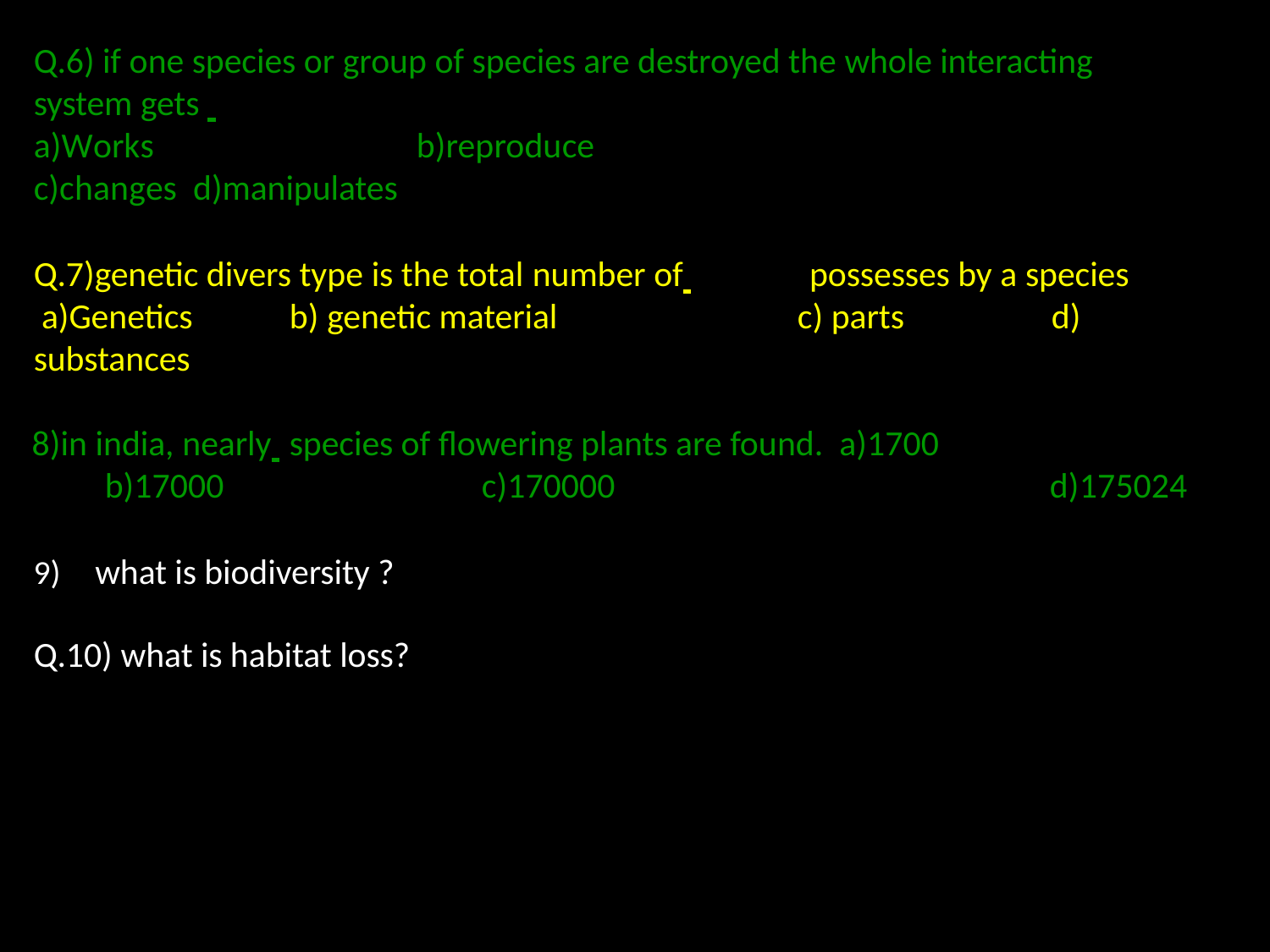

Q.6) if one species or group of species are destroyed the whole interacting  system gets
a)Works	b)reproduce	c)changes  d)manipulates

Q.7)genetic divers type is the total number of 		possesses by a species  a)Genetics	b) genetic material	c) parts	d)  substances
in india, nearly 	species of flowering plants are found.  a)1700	b)17000		c)170000

what is biodiversity ?
d)175024
Q.10) what is habitat loss?